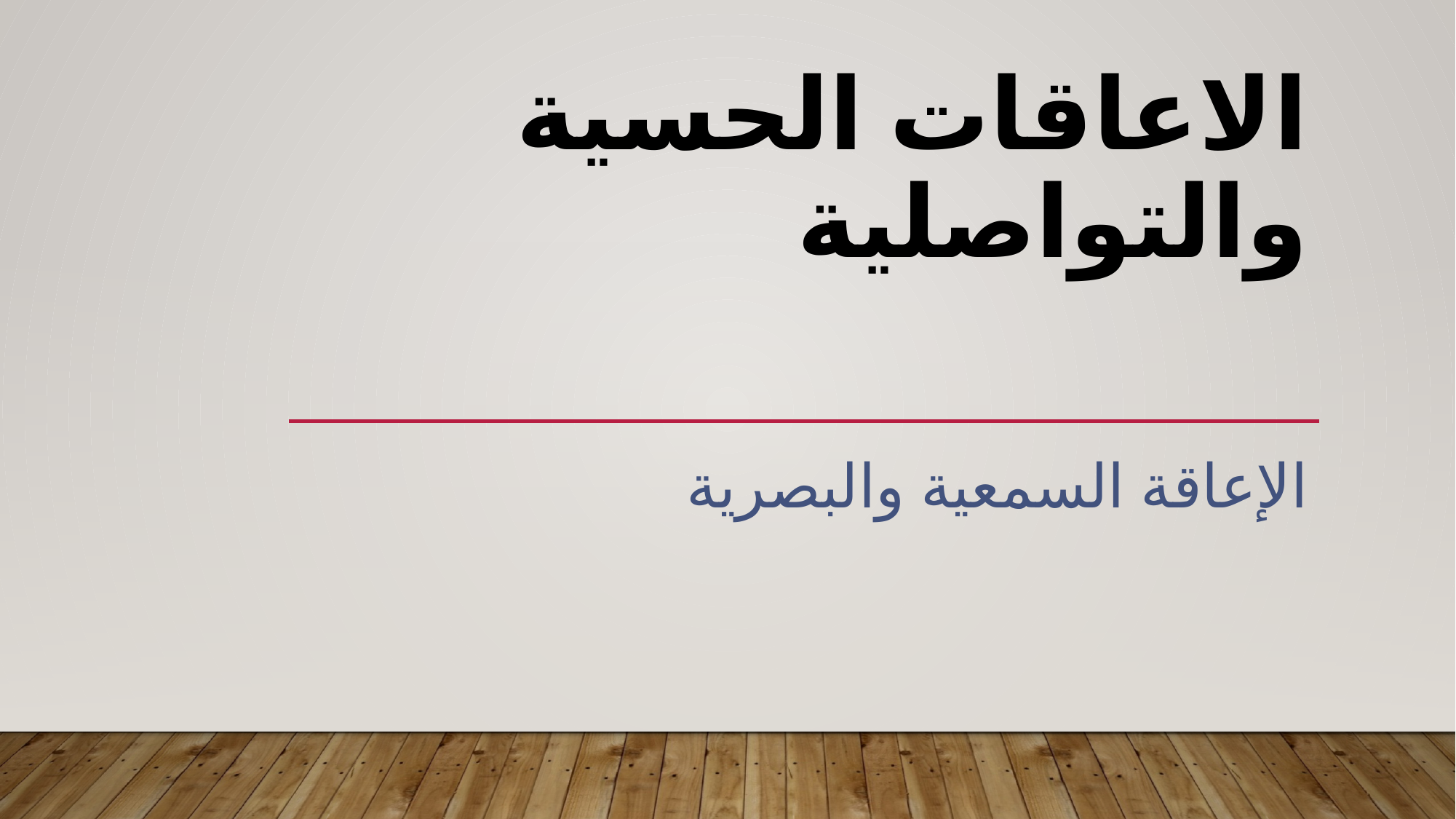

# الاعاقات الحسية والتواصلية
الإعاقة السمعية والبصرية